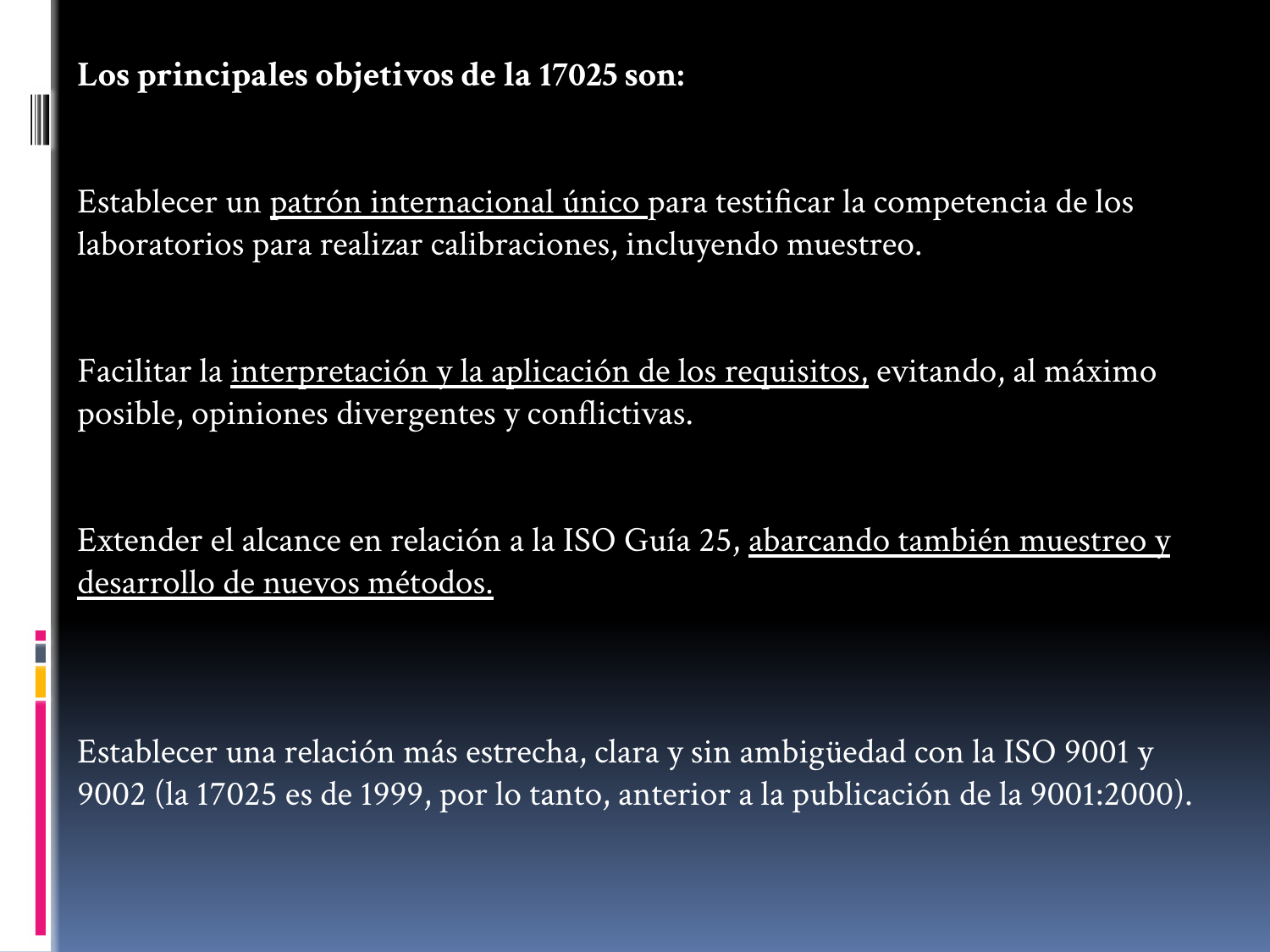

Los principales objetivos de la 17025 son:

Establecer un patrón internacional único para testificar la competencia de los laboratorios para realizar calibraciones, incluyendo muestreo.

Facilitar la interpretación y la aplicación de los requisitos, evitando, al máximo posible, opiniones divergentes y conflictivas.

Extender el alcance en relación a la ISO Guía 25, abarcando también muestreo y desarrollo de nuevos métodos.

Establecer una relación más estrecha, clara y sin ambigüedad con la ISO 9001 y 9002 (la 17025 es de 1999, por lo tanto, anterior a la publicación de la 9001:2000).